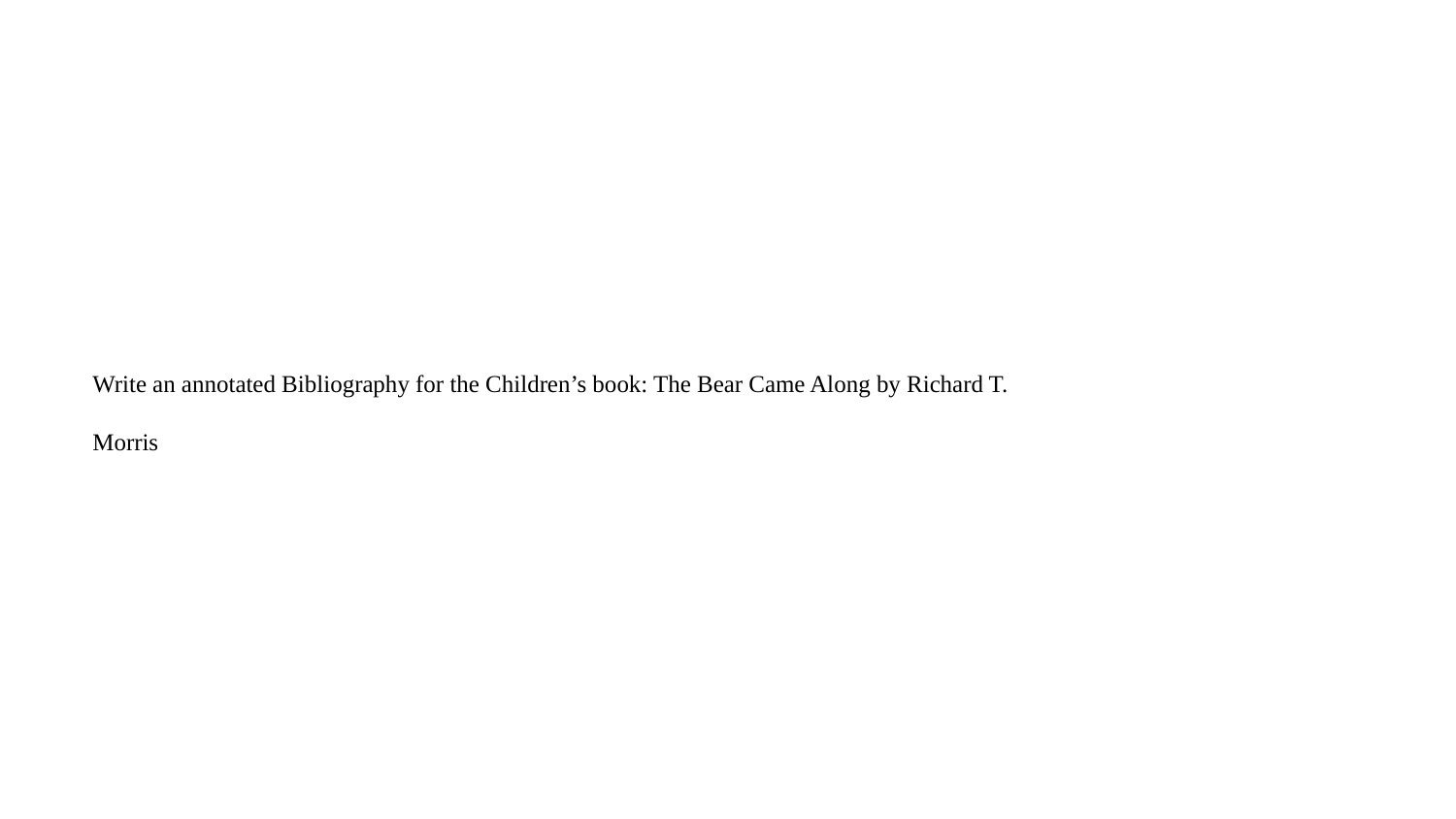

# Write an annotated Bibliography for the Children’s book: The Bear Came Along by Richard T. Morris